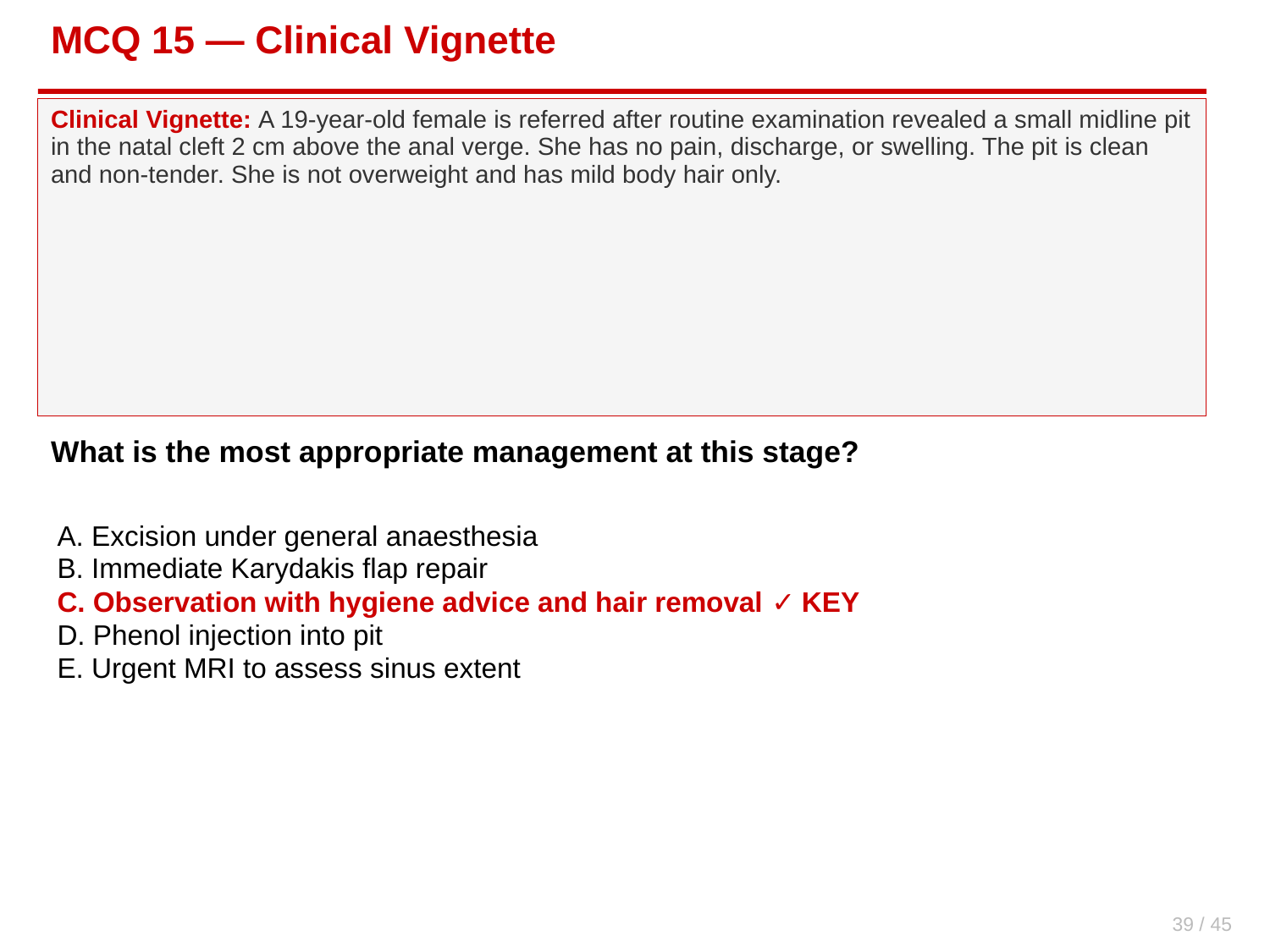

MCQ 15 — Clinical Vignette

Clinical Vignette: A 19-year-old female is referred after routine examination revealed a small midline pit in the natal cleft 2 cm above the anal verge. She has no pain, discharge, or swelling. The pit is clean and non-tender. She is not overweight and has mild body hair only.
What is the most appropriate management at this stage?
A. Excision under general anaesthesia
B. Immediate Karydakis flap repair
C. Observation with hygiene advice and hair removal ✓ KEY
D. Phenol injection into pit
E. Urgent MRI to assess sinus extent
39 / 45